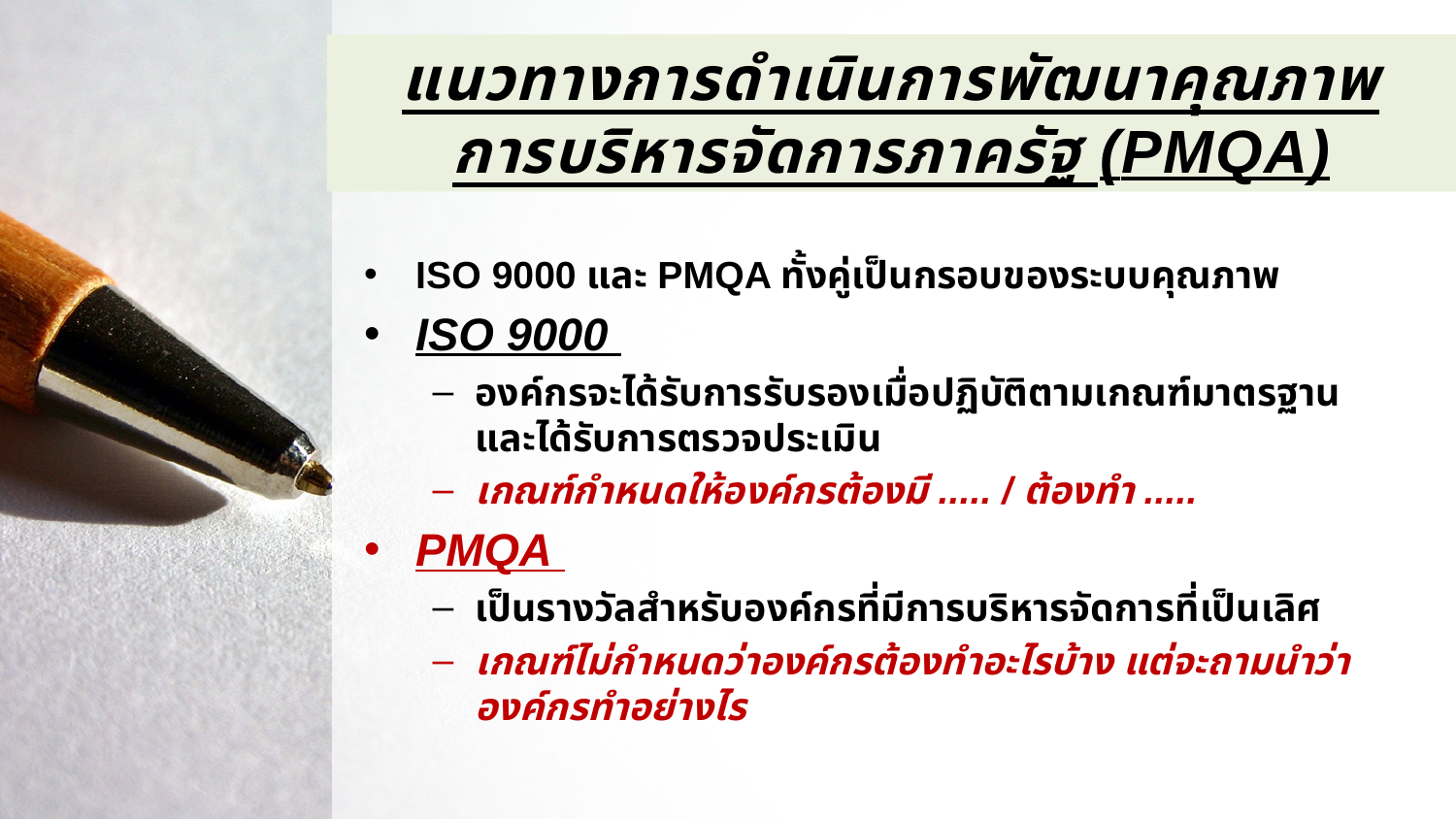

แนวทางการดำเนินการพัฒนาคุณภาพ
การบริหารจัดการภาครัฐ (PMQA)
ISO 9000 และ PMQA ทั้งคู่เป็นกรอบของระบบคุณภาพ
ISO 9000
องค์กรจะได้รับการรับรองเมื่อปฏิบัติตามเกณฑ์มาตรฐาน และได้รับการตรวจประเมิน
เกณฑ์กำหนดให้องค์กรต้องมี ..... / ต้องทำ .....
PMQA
เป็นรางวัลสำหรับองค์กรที่มีการบริหารจัดการที่เป็นเลิศ
เกณฑ์ไม่กำหนดว่าองค์กรต้องทำอะไรบ้าง แต่จะถามนำว่าองค์กรทำอย่างไร